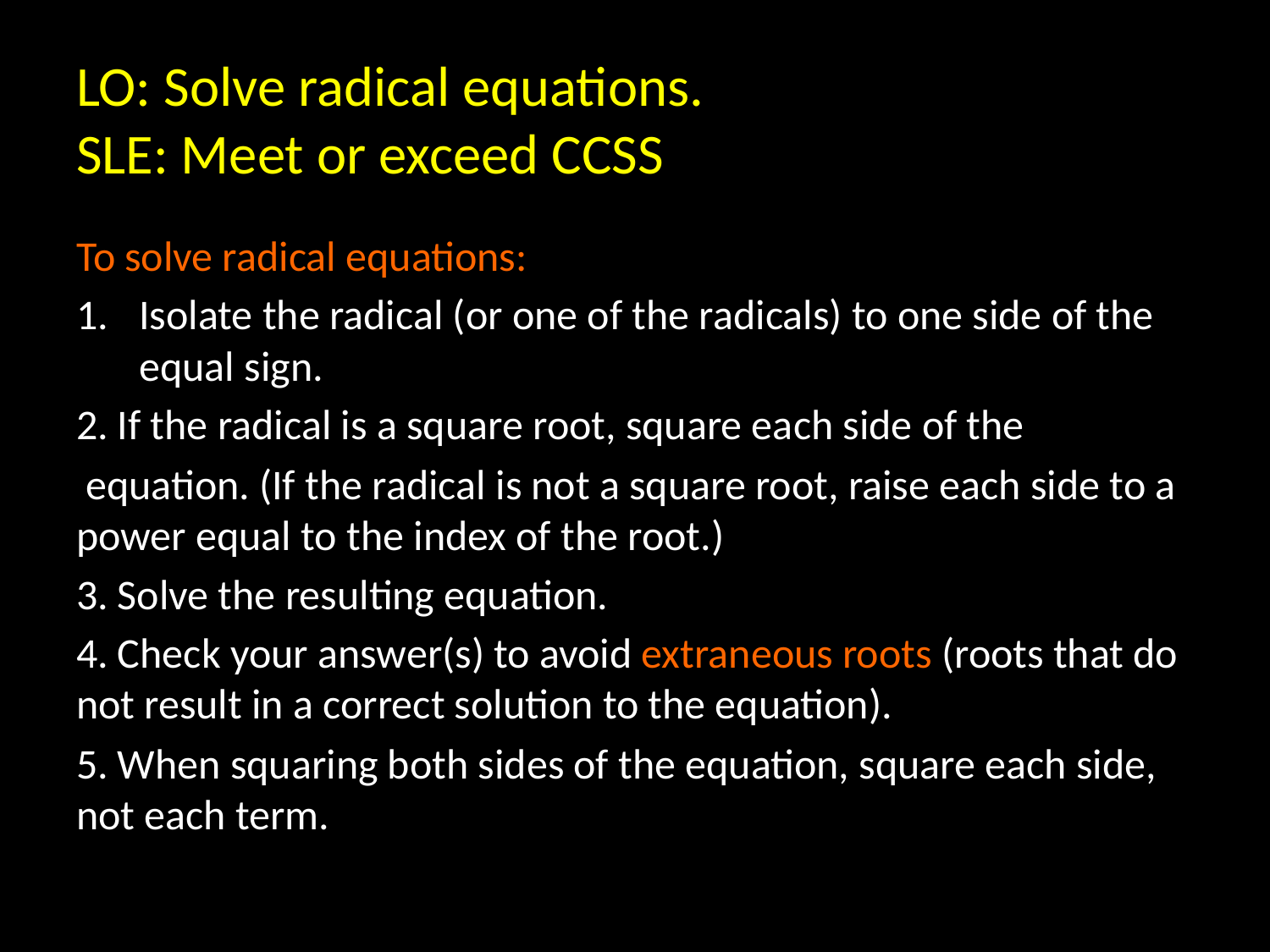

# LO: Solve radical equations. SLE: Meet or exceed CCSS
To solve radical equations:
Isolate the radical (or one of the radicals) to one side of the equal sign.
2. If the radical is a square root, square each side of the
 equation. (If the radical is not a square root, raise each side to a power equal to the index of the root.)
3. Solve the resulting equation.
4. Check your answer(s) to avoid extraneous roots (roots that do not result in a correct solution to the equation).
5. When squaring both sides of the equation, square each side, not each term.